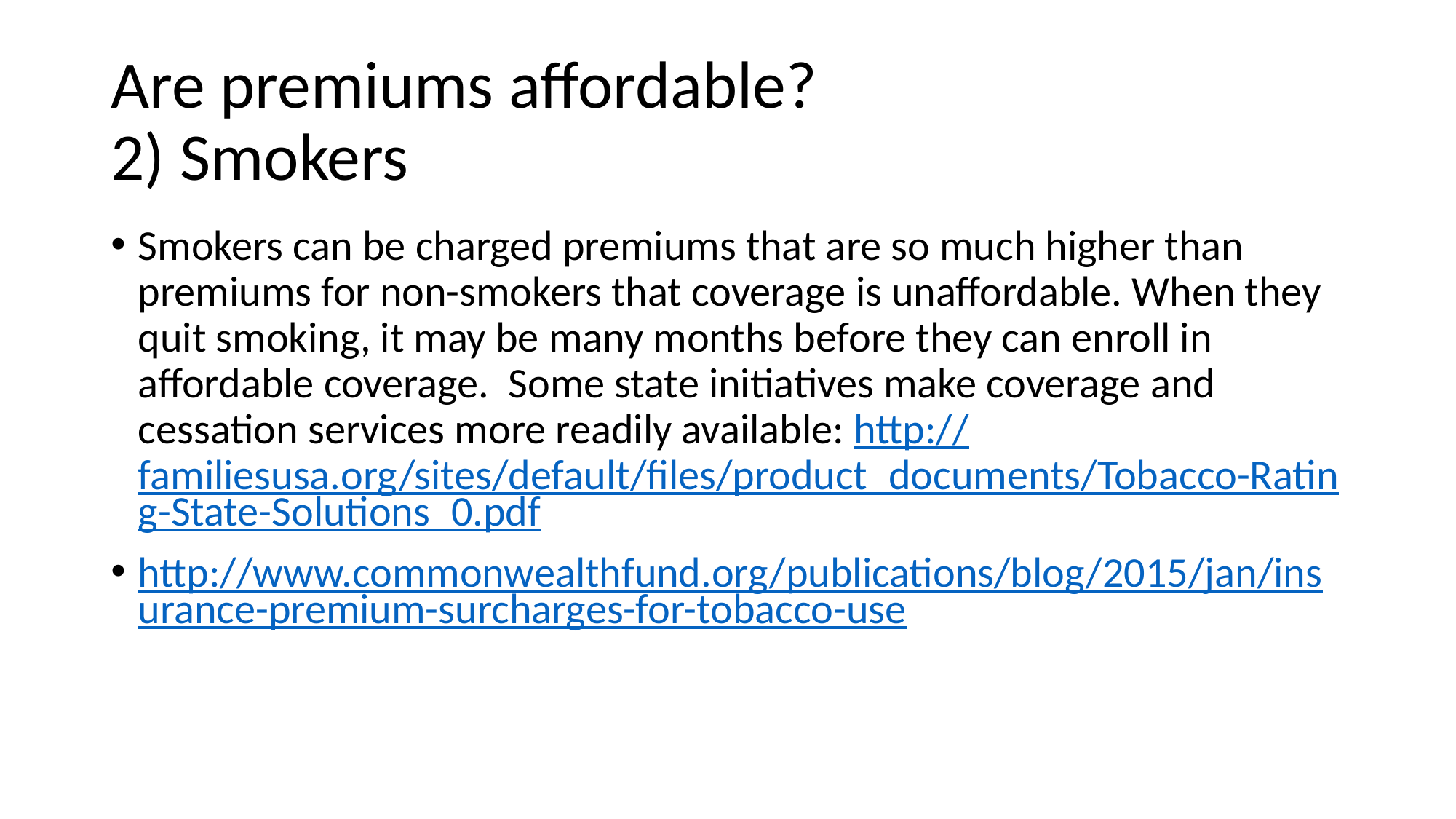

# Are premiums affordable? 2) Smokers
Smokers can be charged premiums that are so much higher than premiums for non-smokers that coverage is unaffordable. When they quit smoking, it may be many months before they can enroll in affordable coverage.  Some state initiatives make coverage and cessation services more readily available: http://familiesusa.org/sites/default/files/product_documents/Tobacco-Rating-State-Solutions_0.pdf
http://www.commonwealthfund.org/publications/blog/2015/jan/insurance-premium-surcharges-for-tobacco-use